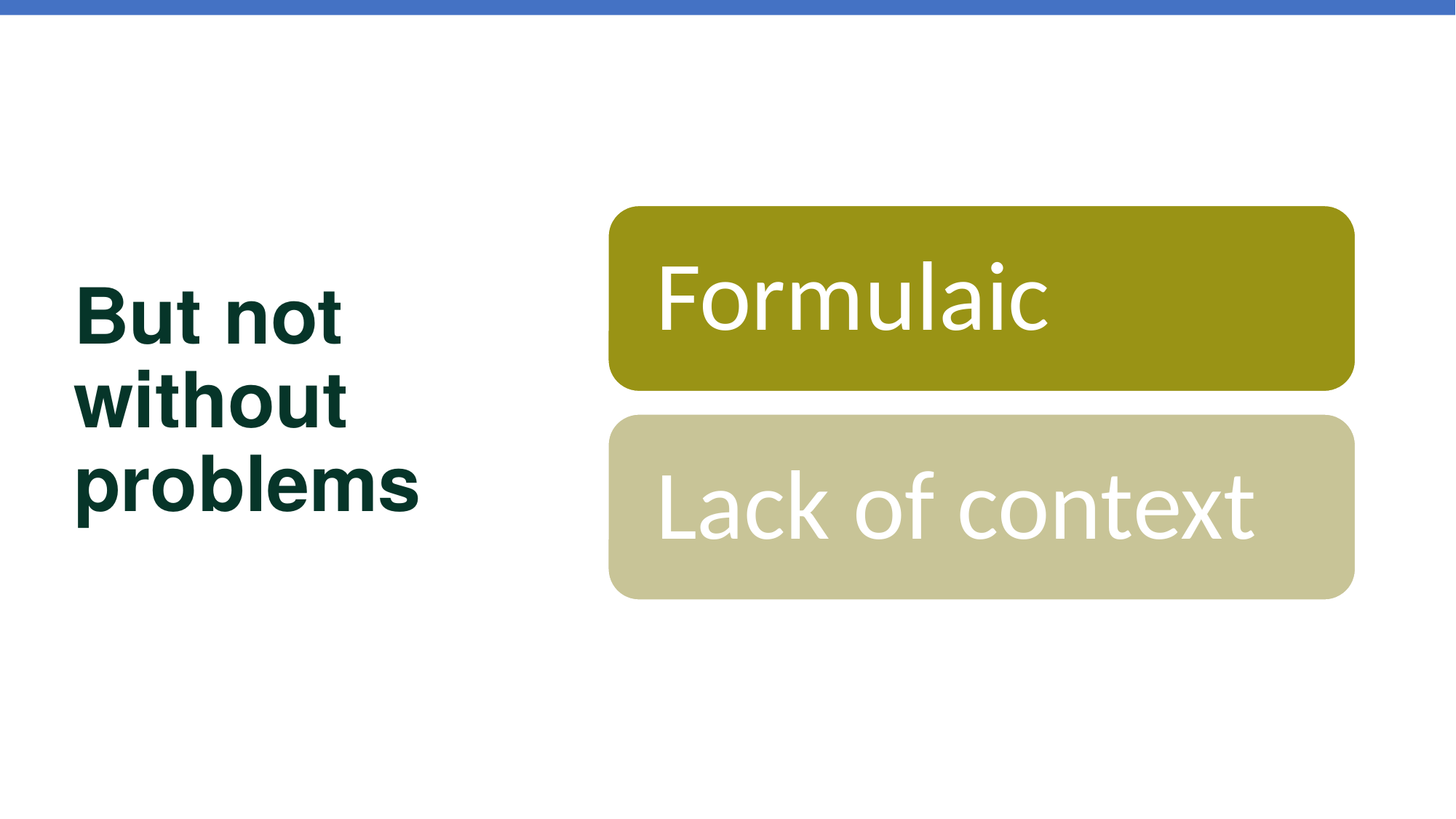

# But not without problems
Formulaic
Lack of context